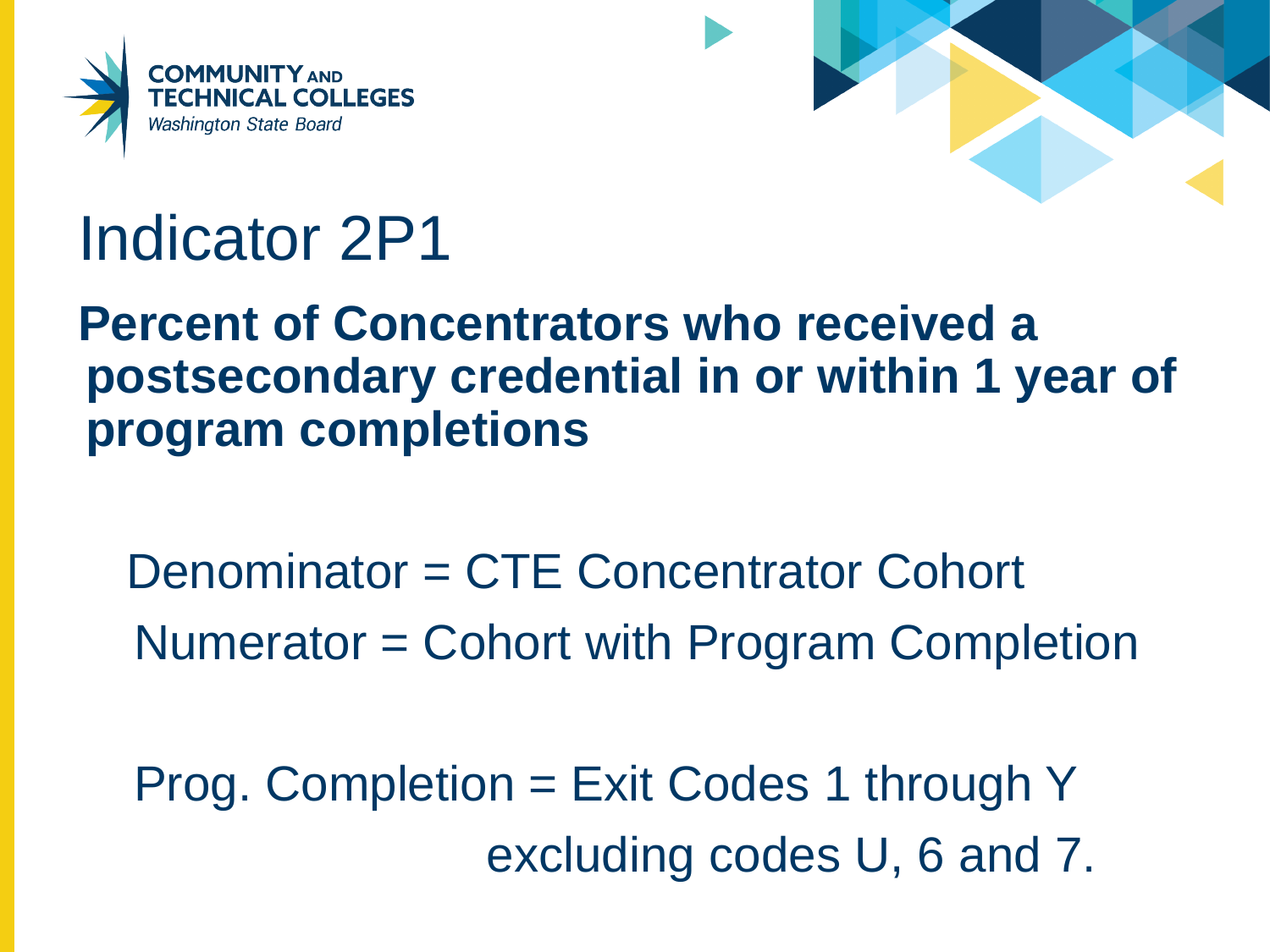

# Indicator 2P1
Percent of Concentrators who received a postsecondary credential in or within 1 year of program completions

Denominator = CTE Concentrator Cohort
Numerator = Cohort with Program Completion

Prog. Completion = Exit Codes 1 through Y
			  excluding codes U, 6 and 7.